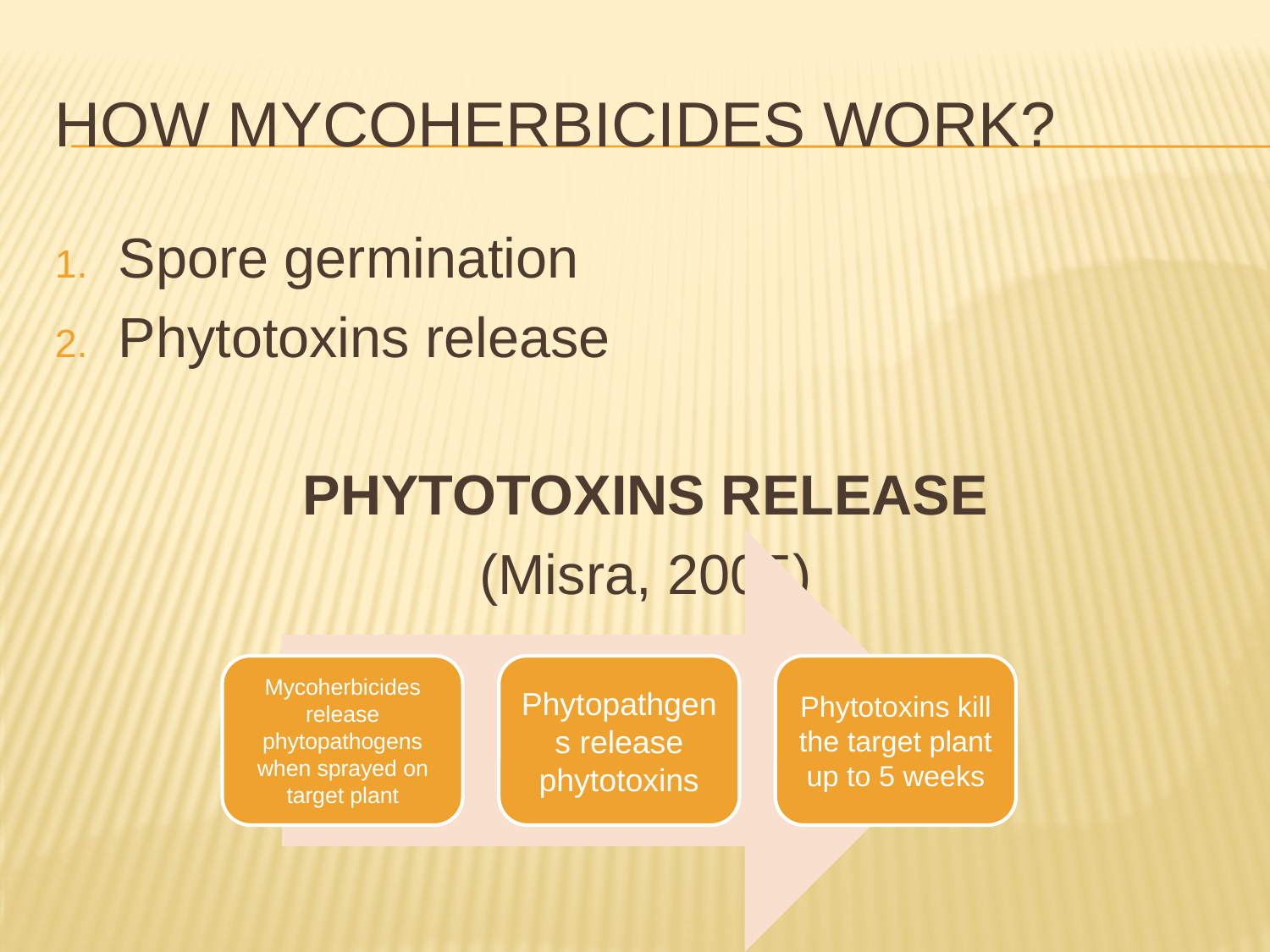

# How mycoherbicides work?
Spore germination
Phytotoxins release

PHYTOTOXINS RELEASE
(Misra, 2005)

Mycoherbicides release phytopathogens when sprayed on target plant
Phytopathgens release phytotoxins
Phytotoxins kill the target plant up to 5 weeks